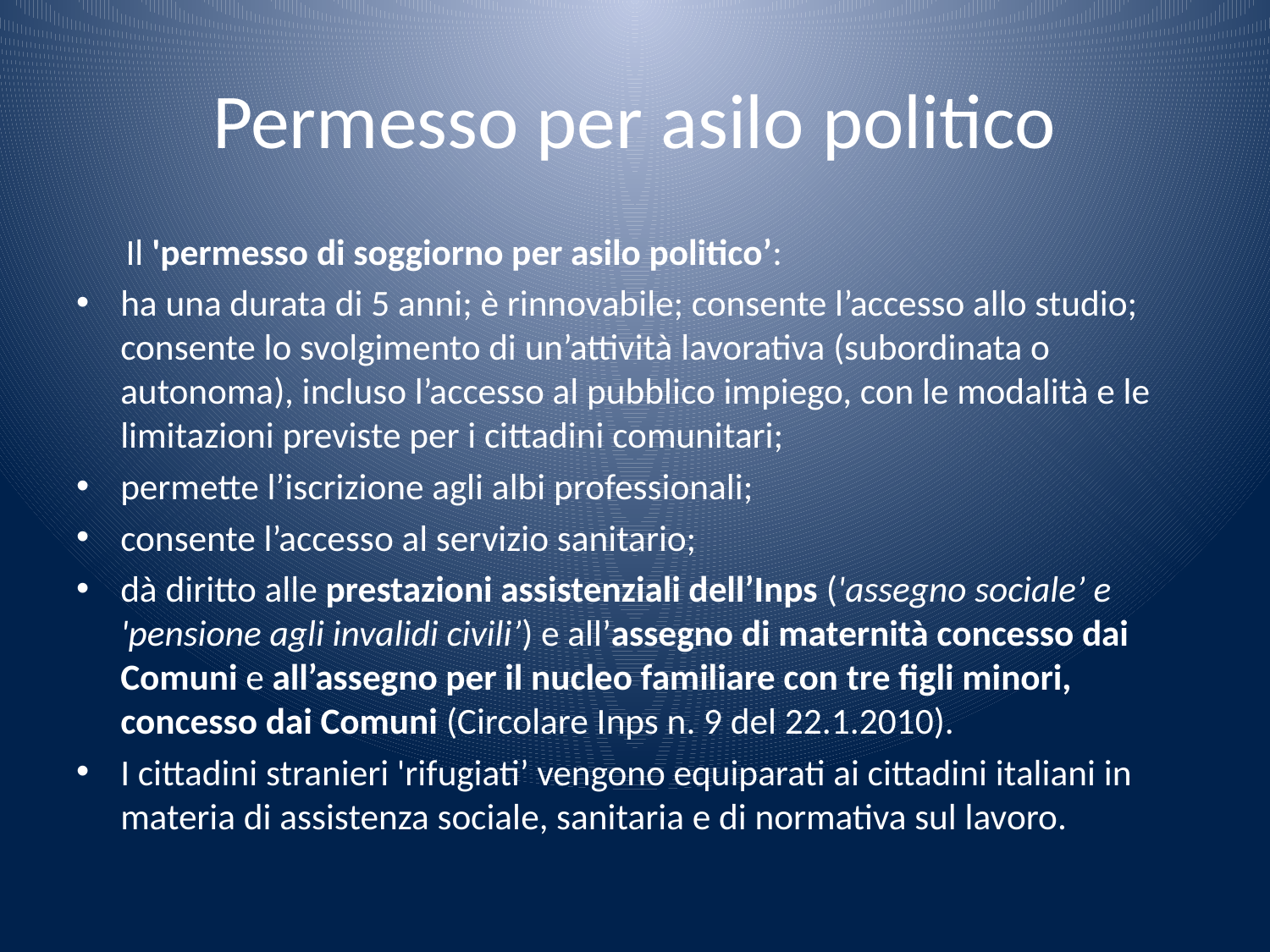

# Permesso per asilo politico
      Il 'permesso di soggiorno per asilo politico’:
ha una durata di 5 anni; è rinnovabile; consente l’accesso allo studio; consente lo svolgimento di un’attività lavorativa (subordinata o autonoma), incluso l’accesso al pubblico impiego, con le modalità e le limitazioni previste per i cittadini comunitari;
permette l’iscrizione agli albi professionali;
consente l’accesso al servizio sanitario;
dà diritto alle prestazioni assistenziali dell’Inps ('assegno sociale’ e 'pensione agli invalidi civili’) e all’assegno di maternità concesso dai Comuni e all’assegno per il nucleo familiare con tre figli minori, concesso dai Comuni (Circolare Inps n. 9 del 22.1.2010).
I cittadini stranieri 'rifugiati’ vengono equiparati ai cittadini italiani in materia di assistenza sociale, sanitaria e di normativa sul lavoro.